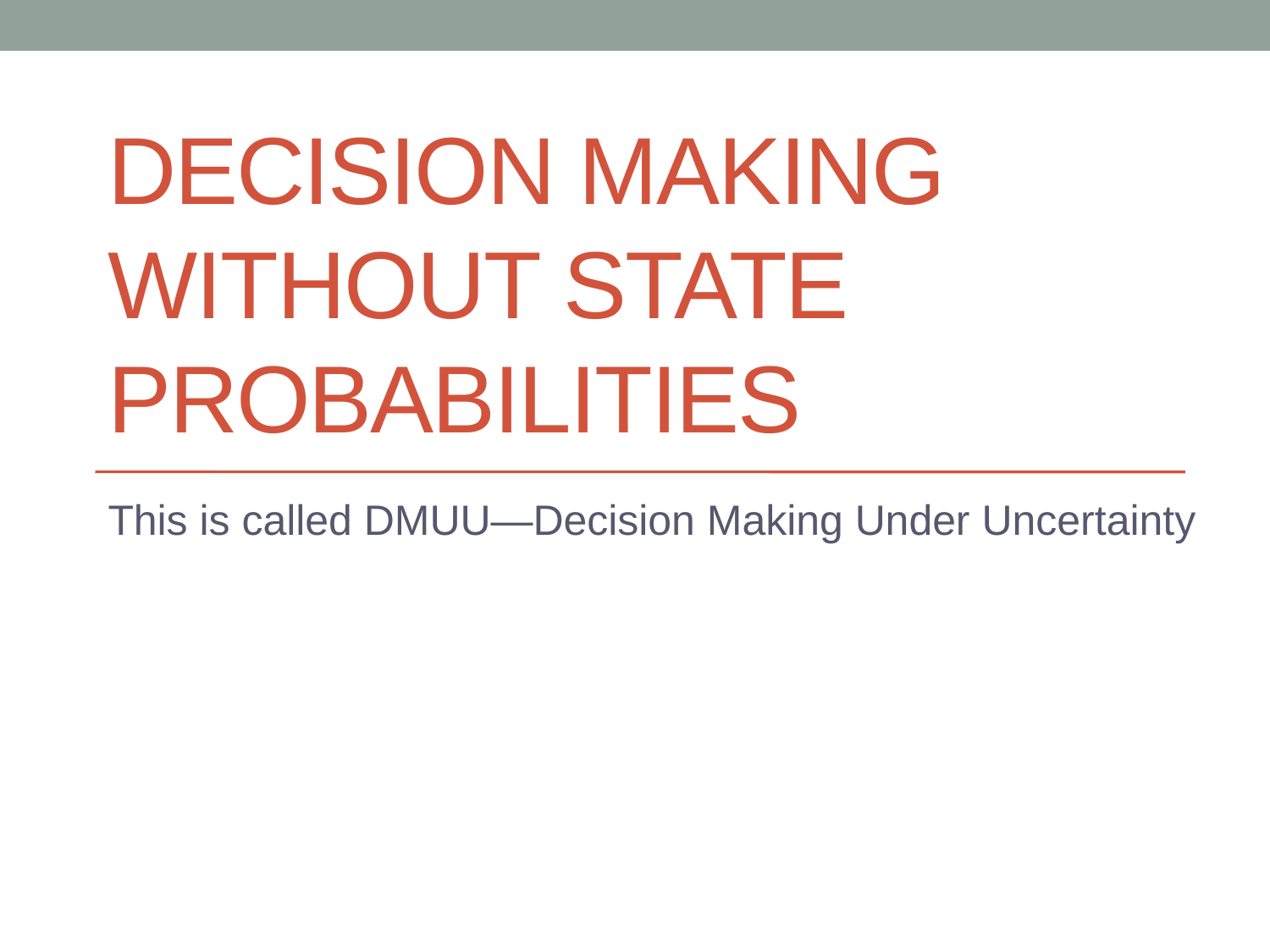

# Decision Making without State Probabilities
This is called DMUU—Decision Making Under Uncertainty